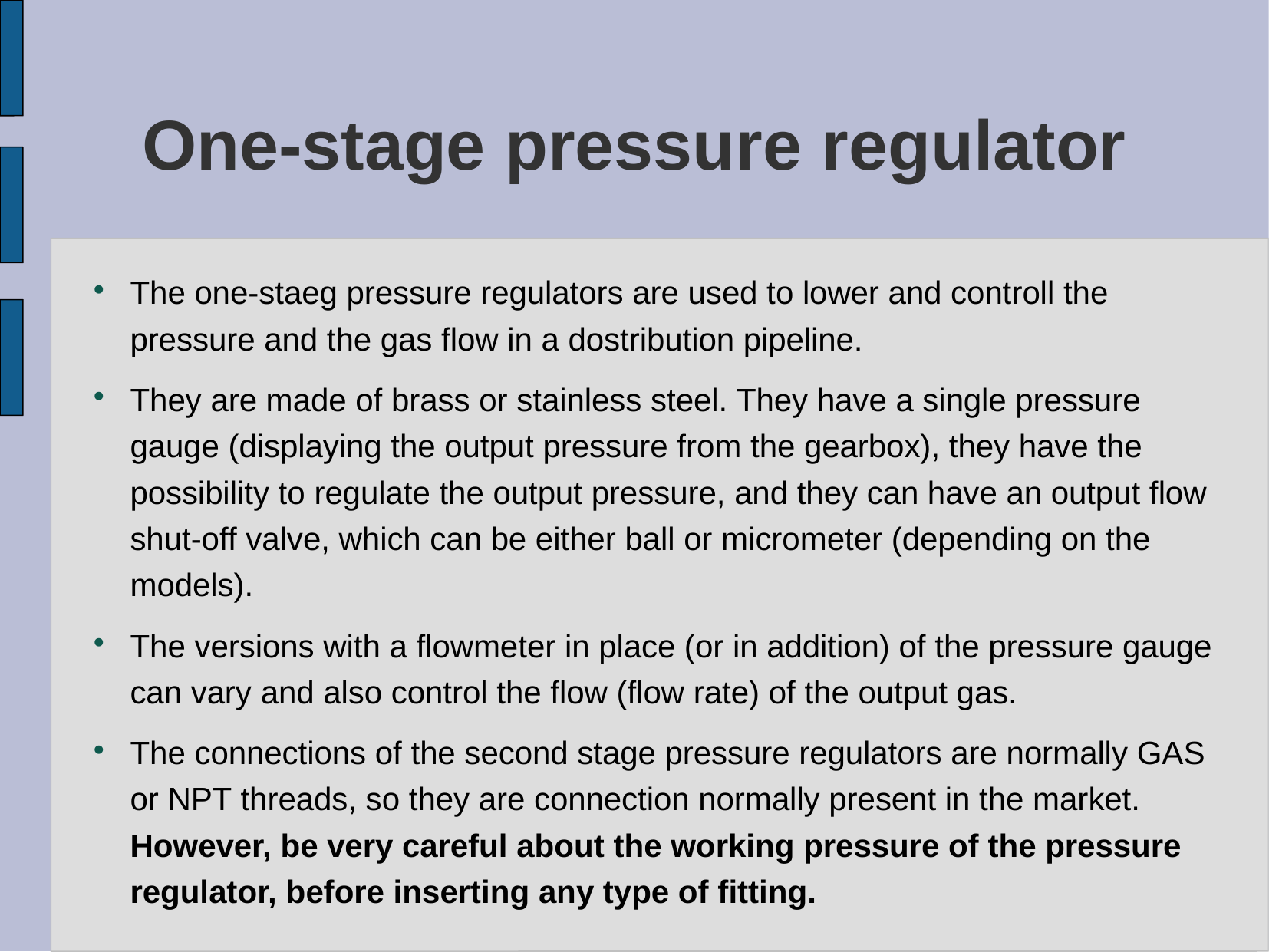

# One-stage pressure regulator
The one-staeg pressure regulators are used to lower and controll the pressure and the gas flow in a dostribution pipeline.
They are made of brass or stainless steel. They have a single pressure gauge (displaying the output pressure from the gearbox), they have the possibility to regulate the output pressure, and they can have an output flow shut-off valve, which can be either ball or micrometer (depending on the models).
The versions with a flowmeter in place (or in addition) of the pressure gauge can vary and also control the flow (flow rate) of the output gas.
The connections of the second stage pressure regulators are normally GAS or NPT threads, so they are connection normally present in the market. However, be very careful about the working pressure of the pressure regulator, before inserting any type of fitting.